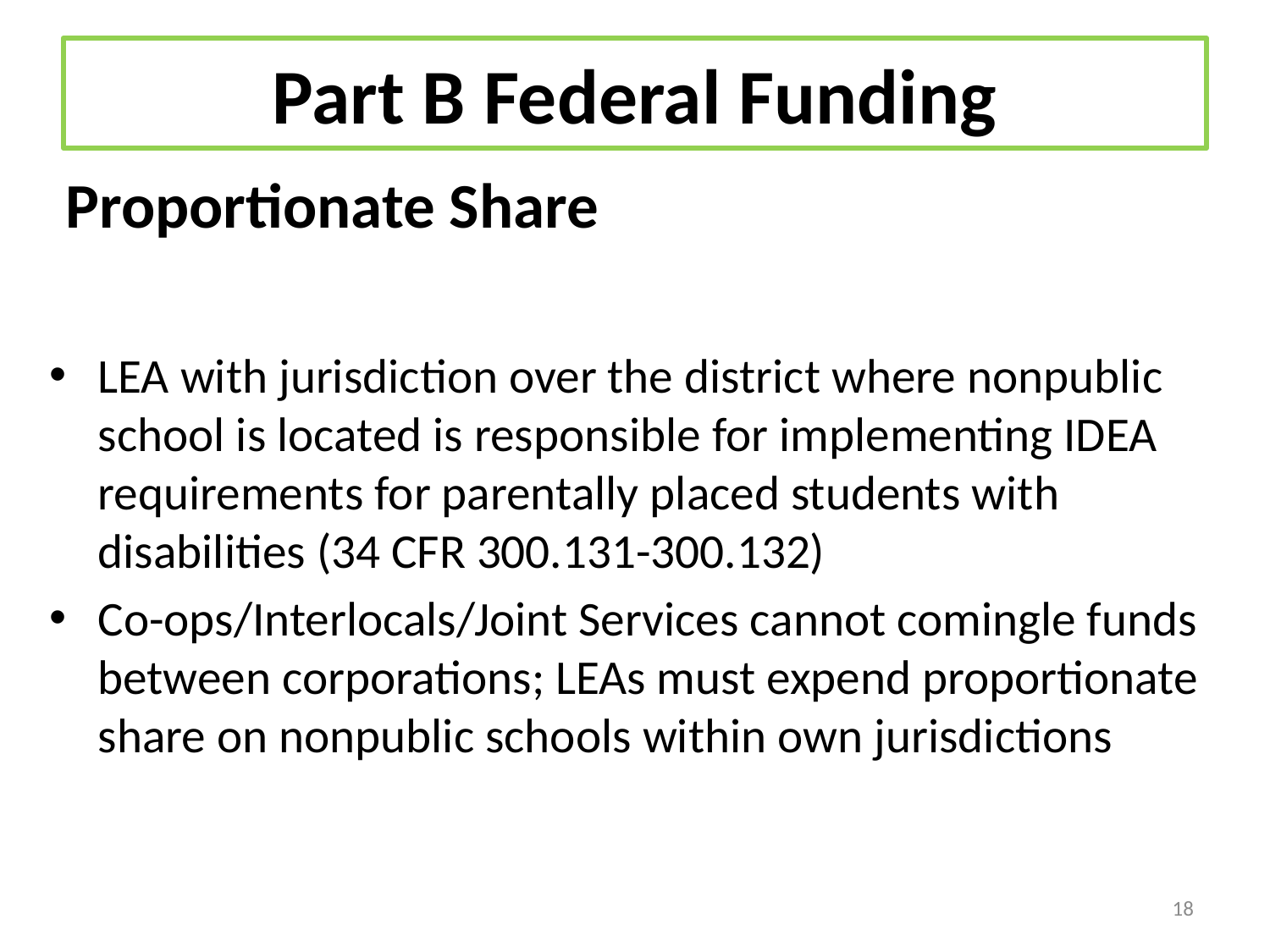

# Part B Federal Funding
Proportionate Share
LEA with jurisdiction over the district where nonpublic school is located is responsible for implementing IDEA requirements for parentally placed students with disabilities (34 CFR 300.131-300.132)
Co-ops/Interlocals/Joint Services cannot comingle funds between corporations; LEAs must expend proportionate share on nonpublic schools within own jurisdictions

18